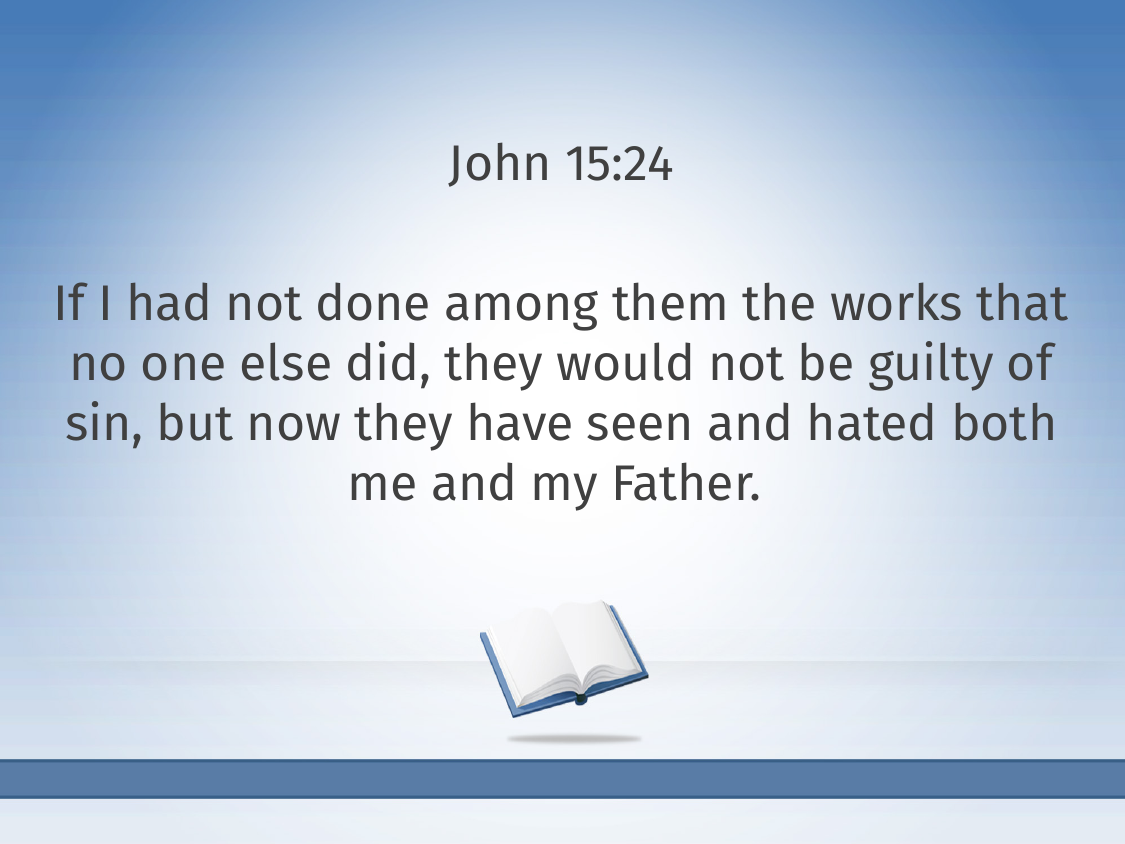

John 15:24

If I had not done among them the works that no one else did, they would not be guilty of sin, but now they have seen and hated both me and my Father.